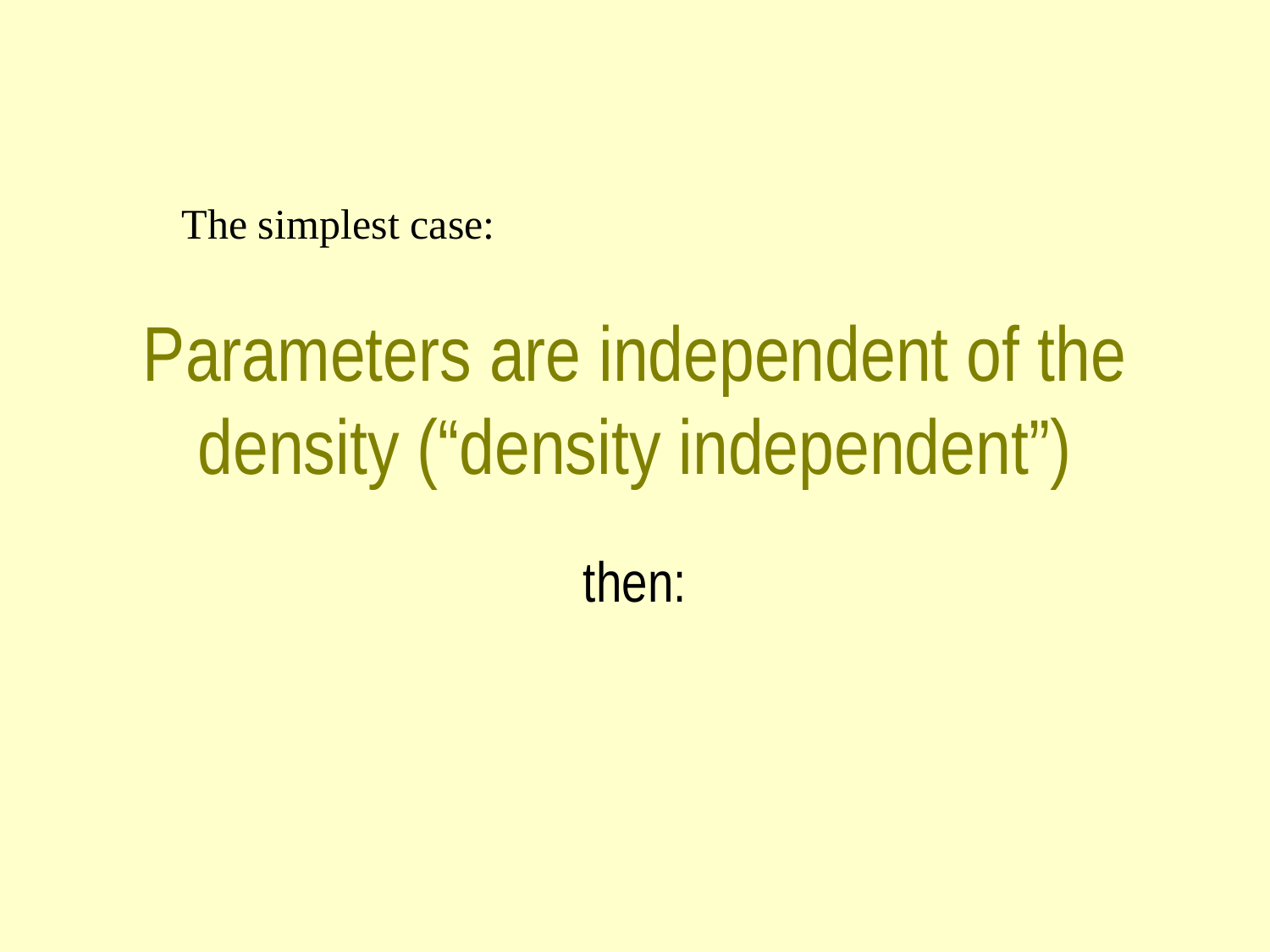

The simplest case:
# Parameters are independent of the density (“density independent”)
then: